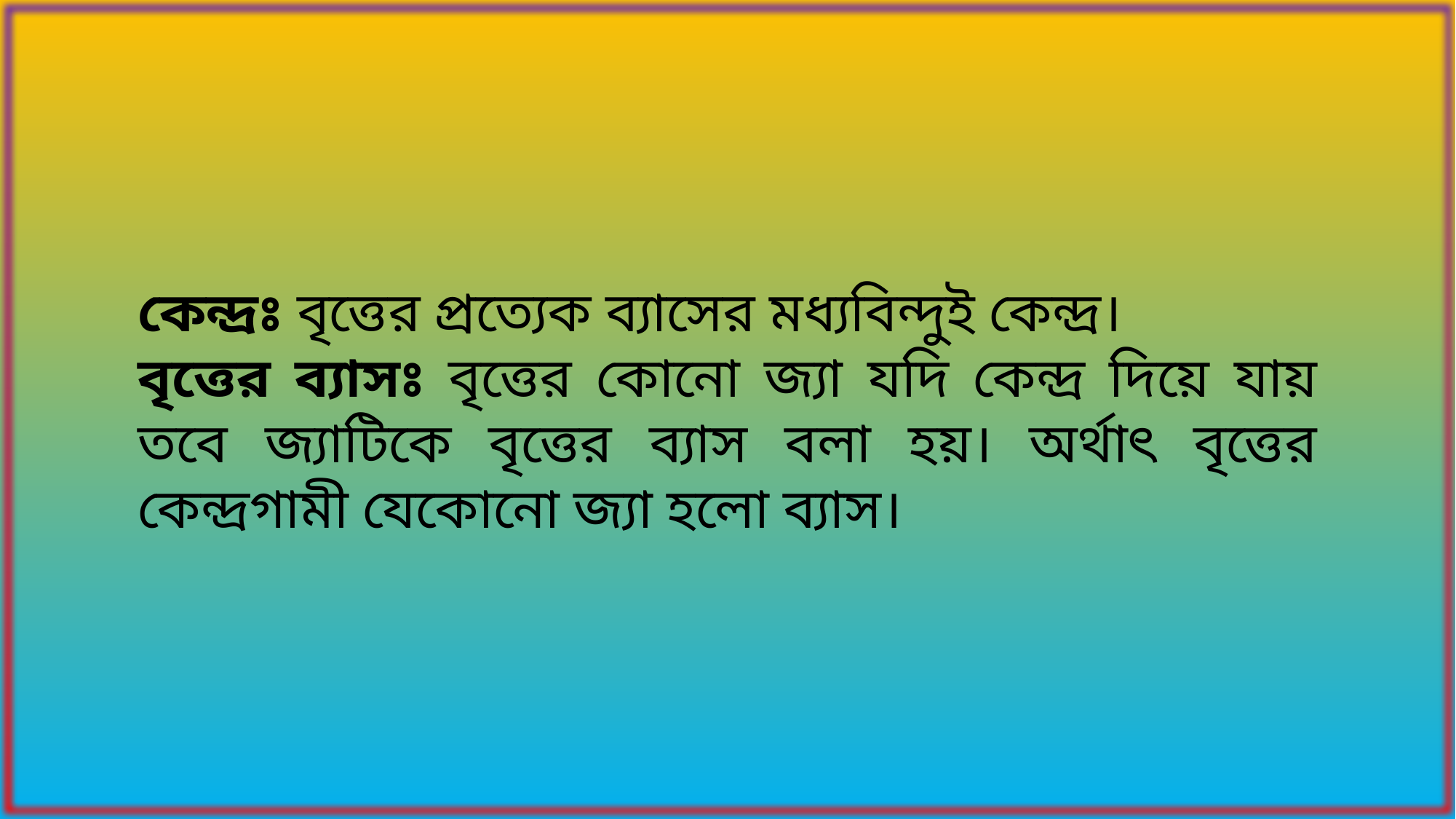

কেন্দ্রঃ বৃত্তের প্রত্যেক ব্যাসের মধ্যবিন্দুই কেন্দ্র।
বৃত্তের ব্যাসঃ বৃত্তের কোনো জ্যা যদি কেন্দ্র দিয়ে যায় তবে জ্যাটিকে বৃত্তের ব্যাস বলা হয়। অর্থাৎ বৃত্তের কেন্দ্রগামী যেকোনো জ্যা হলো ব্যাস।